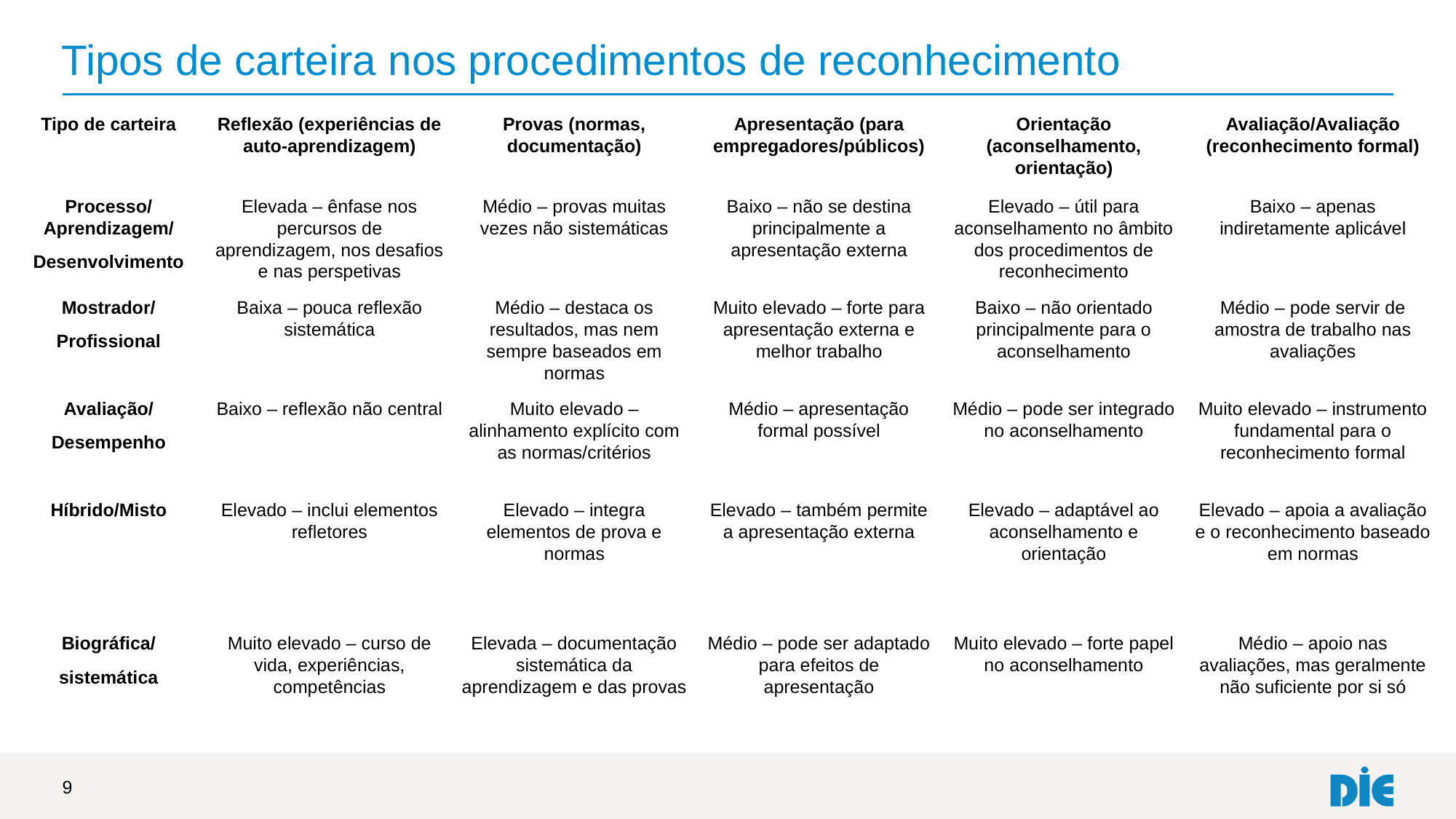

# Tipos de carteira nos procedimentos de reconhecimento
| Tipo de carteira | Reflexão (experiências de auto-aprendizagem) | Provas (normas, documentação) | Apresentação (para empregadores/públicos) | Orientação (aconselhamento, orientação) | Avaliação/Avaliação (reconhecimento formal) |
| --- | --- | --- | --- | --- | --- |
| Processo/Aprendizagem/ Desenvolvimento | Elevada – ênfase nos percursos de aprendizagem, nos desafios e nas perspetivas | Médio – provas muitas vezes não sistemáticas | Baixo – não se destina principalmente a apresentação externa | Elevado – útil para aconselhamento no âmbito dos procedimentos de reconhecimento | Baixo – apenas indiretamente aplicável |
| Mostrador/ Profissional | Baixa – pouca reflexão sistemática | Médio – destaca os resultados, mas nem sempre baseados em normas | Muito elevado – forte para apresentação externa e melhor trabalho | Baixo – não orientado principalmente para o aconselhamento | Médio – pode servir de amostra de trabalho nas avaliações |
| Avaliação/ Desempenho | Baixo – reflexão não central | Muito elevado – alinhamento explícito com as normas/critérios | Médio – apresentação formal possível | Médio – pode ser integrado no aconselhamento | Muito elevado – instrumento fundamental para o reconhecimento formal |
| Híbrido/Misto | Elevado – inclui elementos refletores | Elevado – integra elementos de prova e normas | Elevado – também permite a apresentação externa | Elevado – adaptável ao aconselhamento e orientação | Elevado – apoia a avaliação e o reconhecimento baseado em normas |
| Biográfica/ sistemática | Muito elevado – curso de vida, experiências, competências | Elevada – documentação sistemática da aprendizagem e das provas | Médio – pode ser adaptado para efeitos de apresentação | Muito elevado – forte papel no aconselhamento | Médio – apoio nas avaliações, mas geralmente não suficiente por si só |
9